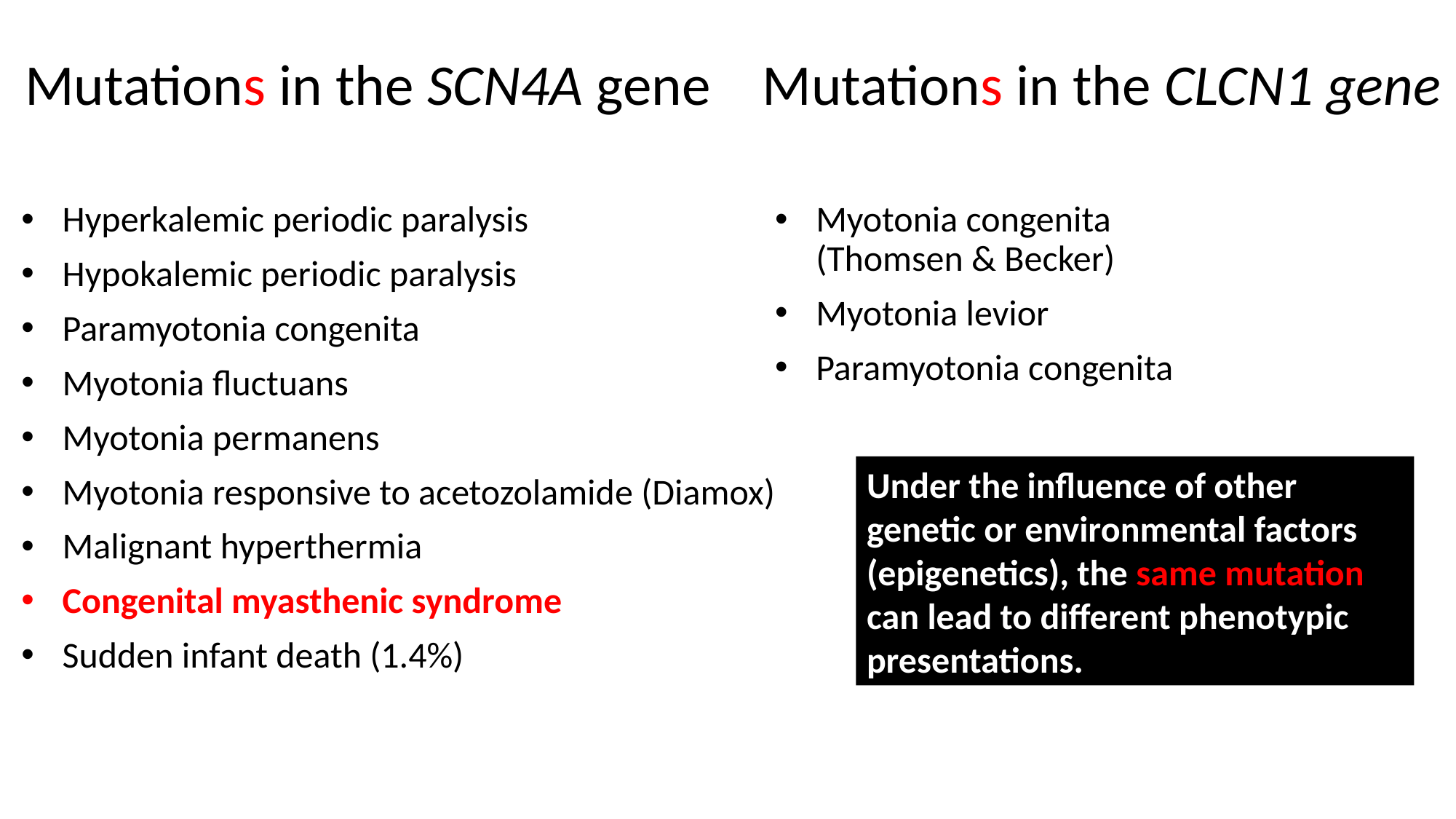

Mutations in the SCN4A gene
Mutations in the CLCN1 gene
Hyperkalemic periodic paralysis
Hypokalemic periodic paralysis
Paramyotonia congenita
Myotonia fluctuans
Myotonia permanens
Myotonia responsive to acetozolamide (Diamox)
Malignant hyperthermia
Congenital myasthenic syndrome
Sudden infant death (1.4%)
Myotonia congenita
(Thomsen & Becker)
Myotonia levior
Paramyotonia congenita
Under the influence of other genetic or environmental factors (epigenetics), the same mutation can lead to different phenotypic presentations.